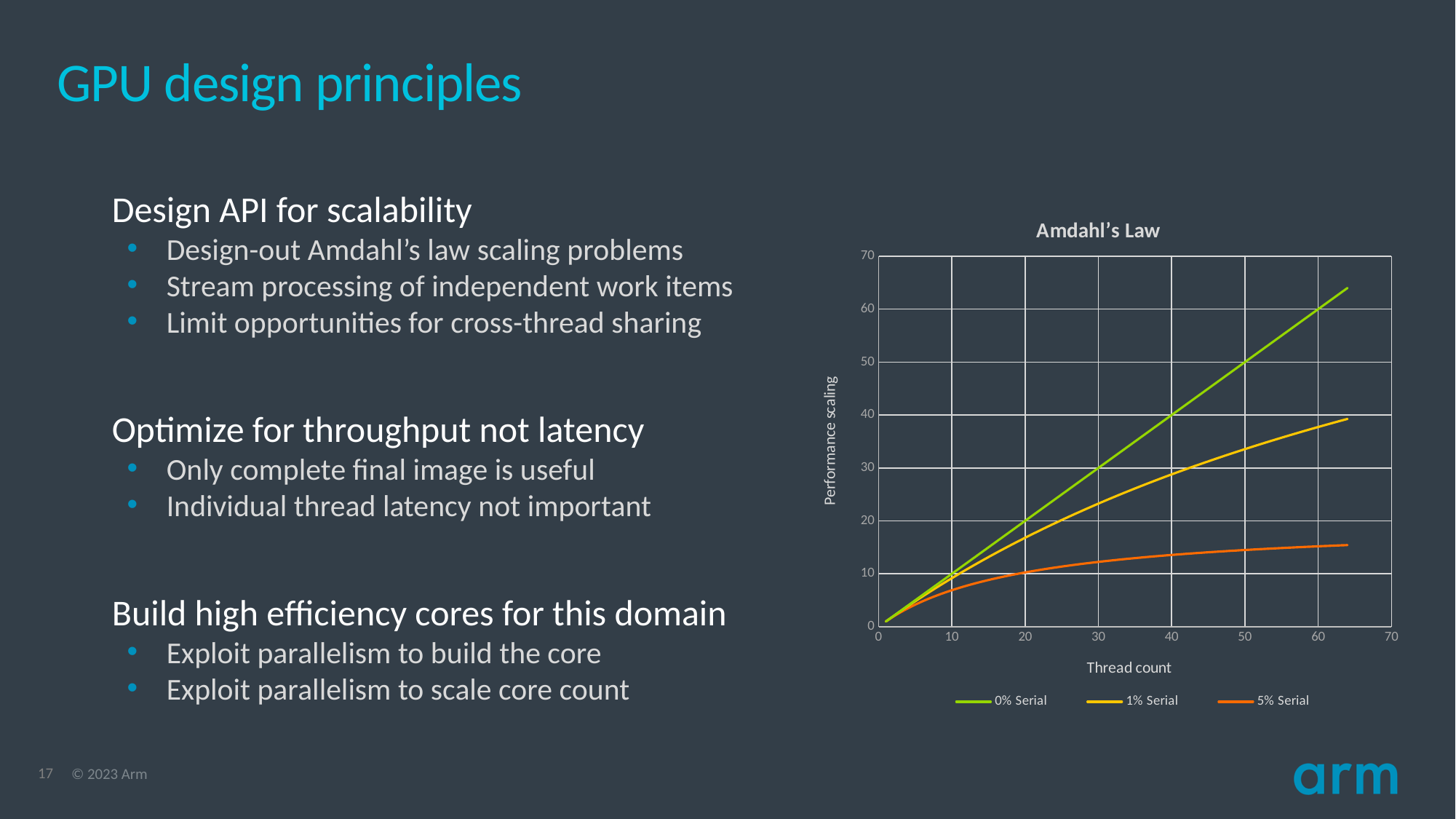

# GPU design principles

Design API for scalability
Design-out Amdahl’s law scaling problems
Stream processing of independent work items
Limit opportunities for cross-thread sharing

Optimize for throughput not latency
Only complete final image is useful
Individual thread latency not important

Build high efficiency cores for this domain
Exploit parallelism to build the core
Exploit parallelism to scale core count

### Chart: Amdahl’s Law

| Category | 0% Serial | 1% Serial | 5% Serial |
|---|---|---|---|